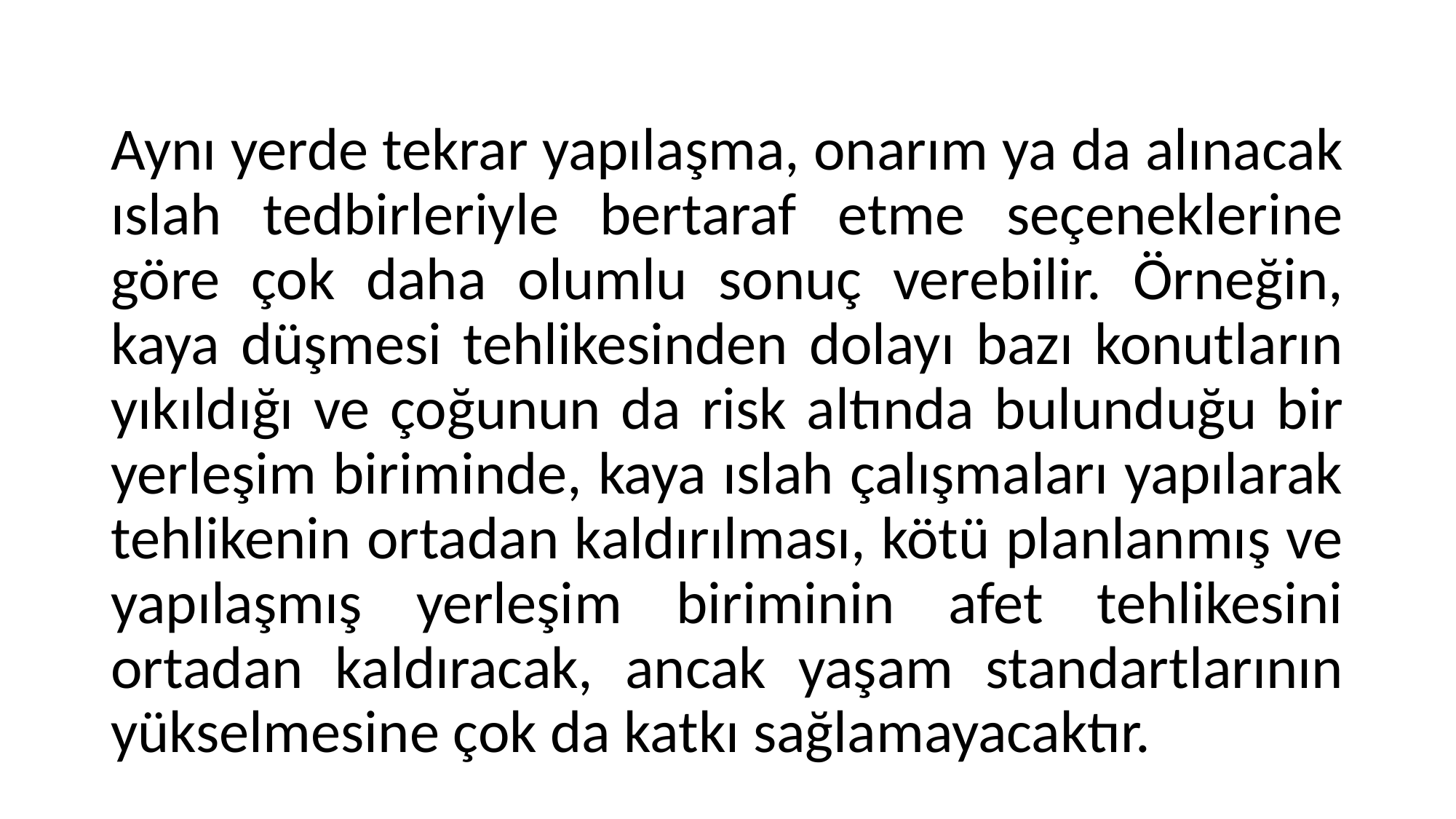

Aynı yerde tekrar yapılaşma, onarım ya da alınacak ıslah tedbirleriyle bertaraf etme seçeneklerine göre çok daha olumlu sonuç verebilir. Örneğin, kaya düşmesi tehlikesinden dolayı bazı konutların yıkıldığı ve çoğunun da risk altında bulunduğu bir yerleşim biriminde, kaya ıslah çalışmaları yapılarak tehlikenin ortadan kaldırılması, kötü planlanmış ve yapılaşmış yerleşim biriminin afet tehlikesini ortadan kaldıracak, ancak yaşam standartlarının yükselmesine çok da katkı sağlamayacaktır.